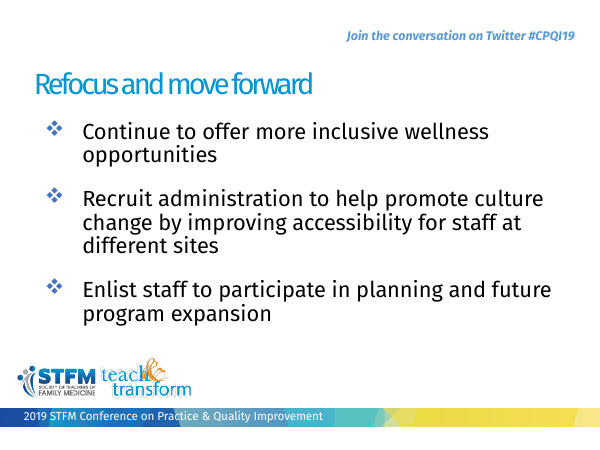

Refocus and move forward
Continue to offer more inclusive wellness opportunities
Recruit administration to help promote culture change by improving accessibility for staff at different sites
Enlist staff to participate in planning and future program expansion